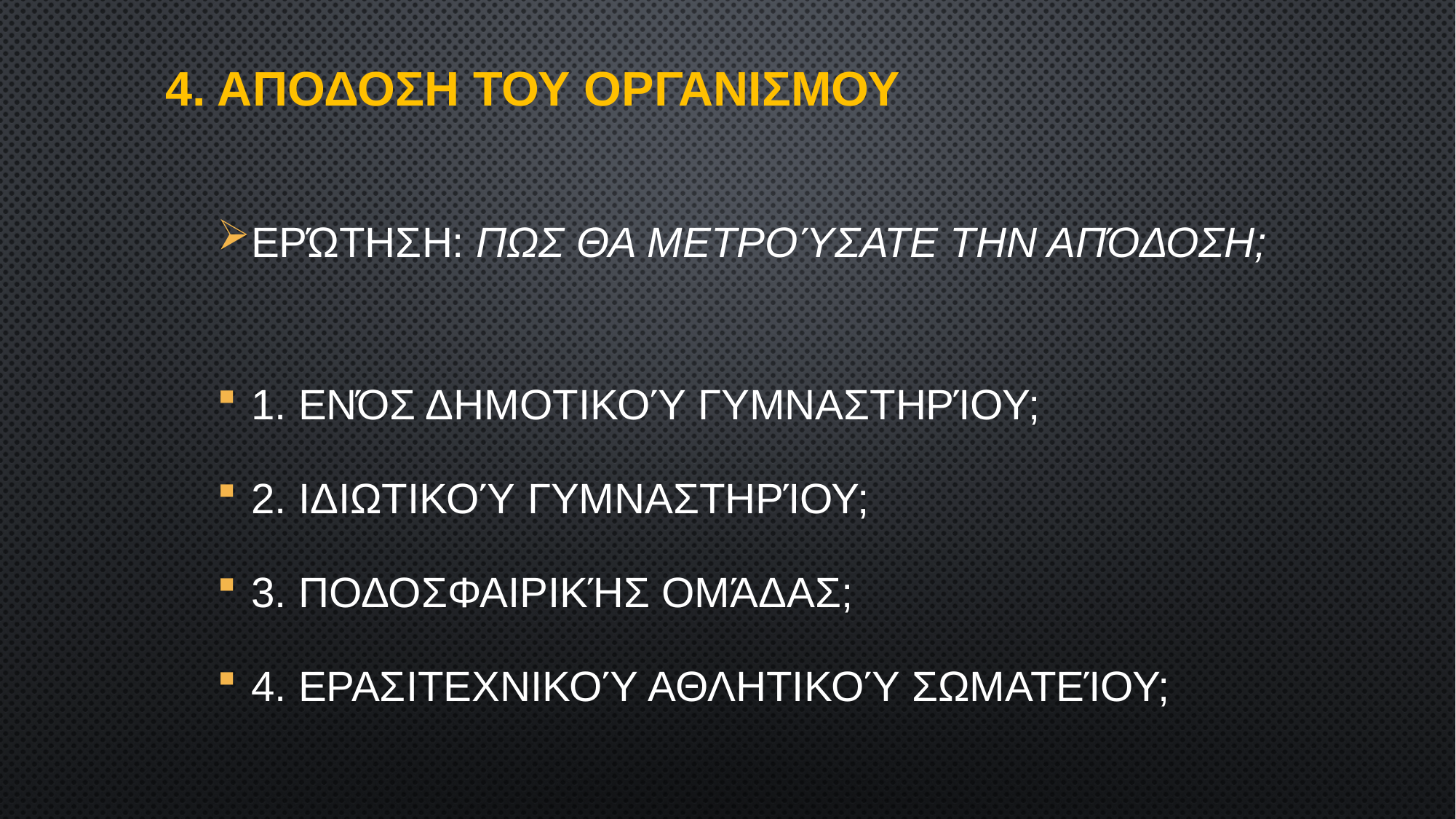

# 4. ΑπΟδοση του ΟργανισμοΥ
Ερώτηση: Πωσ θα μετρούσατε την Απόδοση;

1. Ενός Δημοτικού Γυμναστηρίου;
2. Ιδιωτικού Γυμναστηρίου;
3. Ποδοσφαιρικής Ομάδας;
4. Ερασιτεχνικού Αθλητικού Σωματείου;